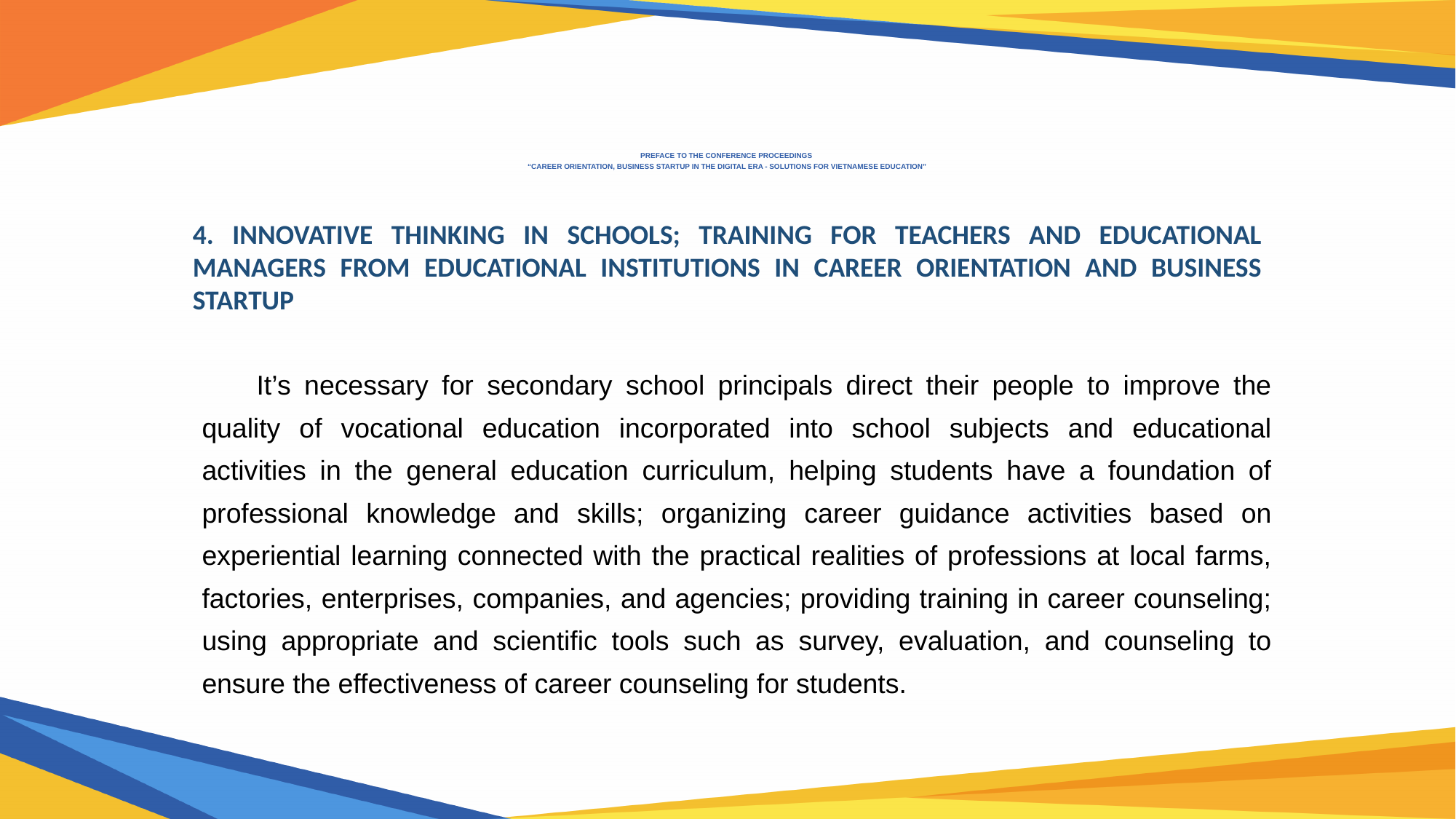

# preface TO THE CONFERENCE PROCEEDINGS “career orientation, business startup in the digital ERA - solutions for vietnamese education”
4. INNOVATIVE THINKING IN SCHOOLS; TRAINING FOR TEACHERS AND EDUCATIONAL MANAGERS FROM EDUCATIONAL INSTITUTIONS IN CAREER ORIENTATION AND BUSINESS STARTUP

It’s necessary for secondary school principals direct their people to improve the quality of vocational education incorporated into school subjects and educational activities in the general education curriculum, helping students have a foundation of professional knowledge and skills; organizing career guidance activities based on experiential learning connected with the practical realities of professions at local farms, factories, enterprises, companies, and agencies; providing training in career counseling; using appropriate and scientific tools such as survey, evaluation, and counseling to ensure the effectiveness of career counseling for students.